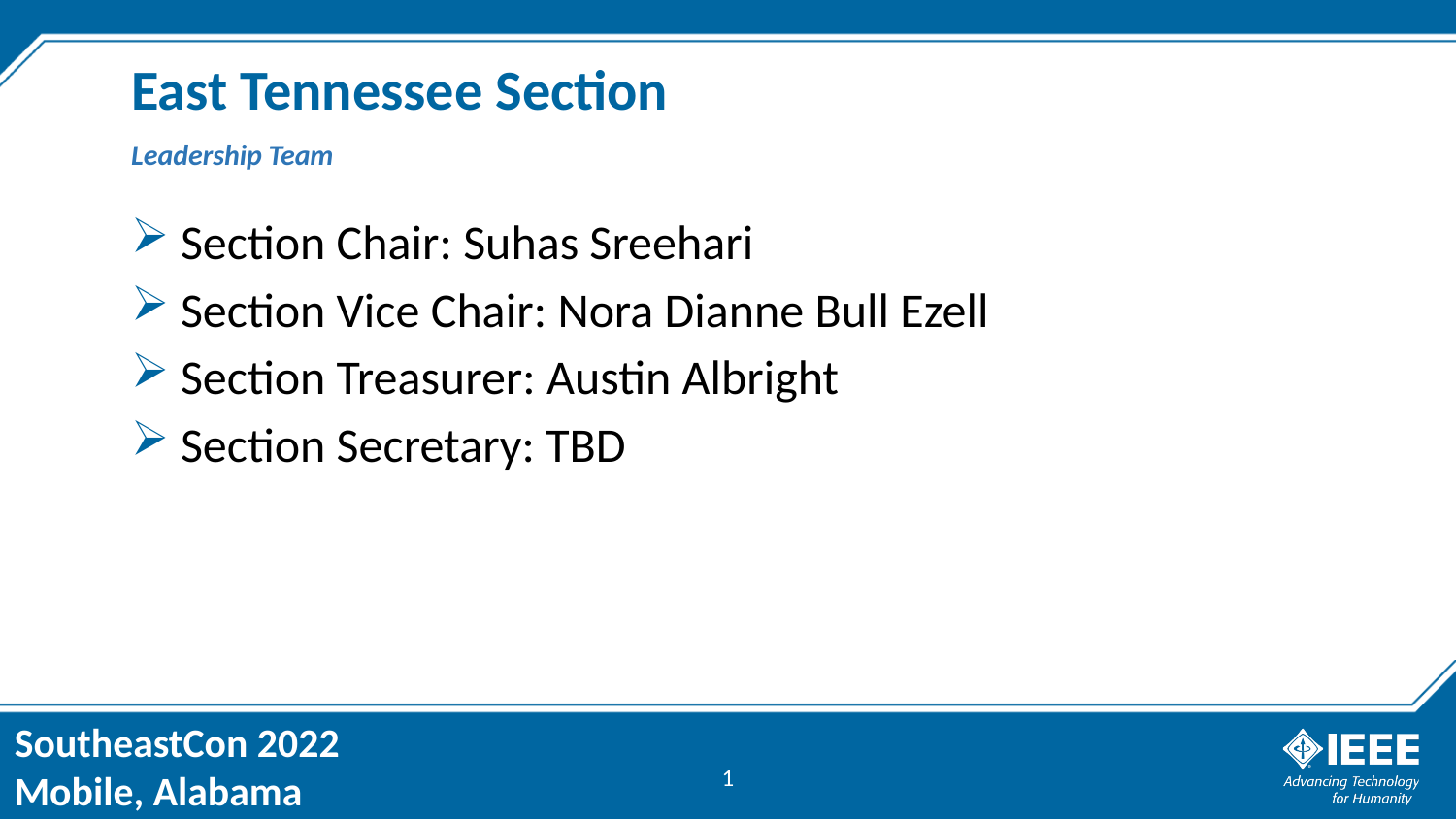

# East Tennessee Section
Leadership Team
 Section Chair: Suhas Sreehari
 Section Vice Chair: Nora Dianne Bull Ezell
 Section Treasurer: Austin Albright
 Section Secretary: TBD
1